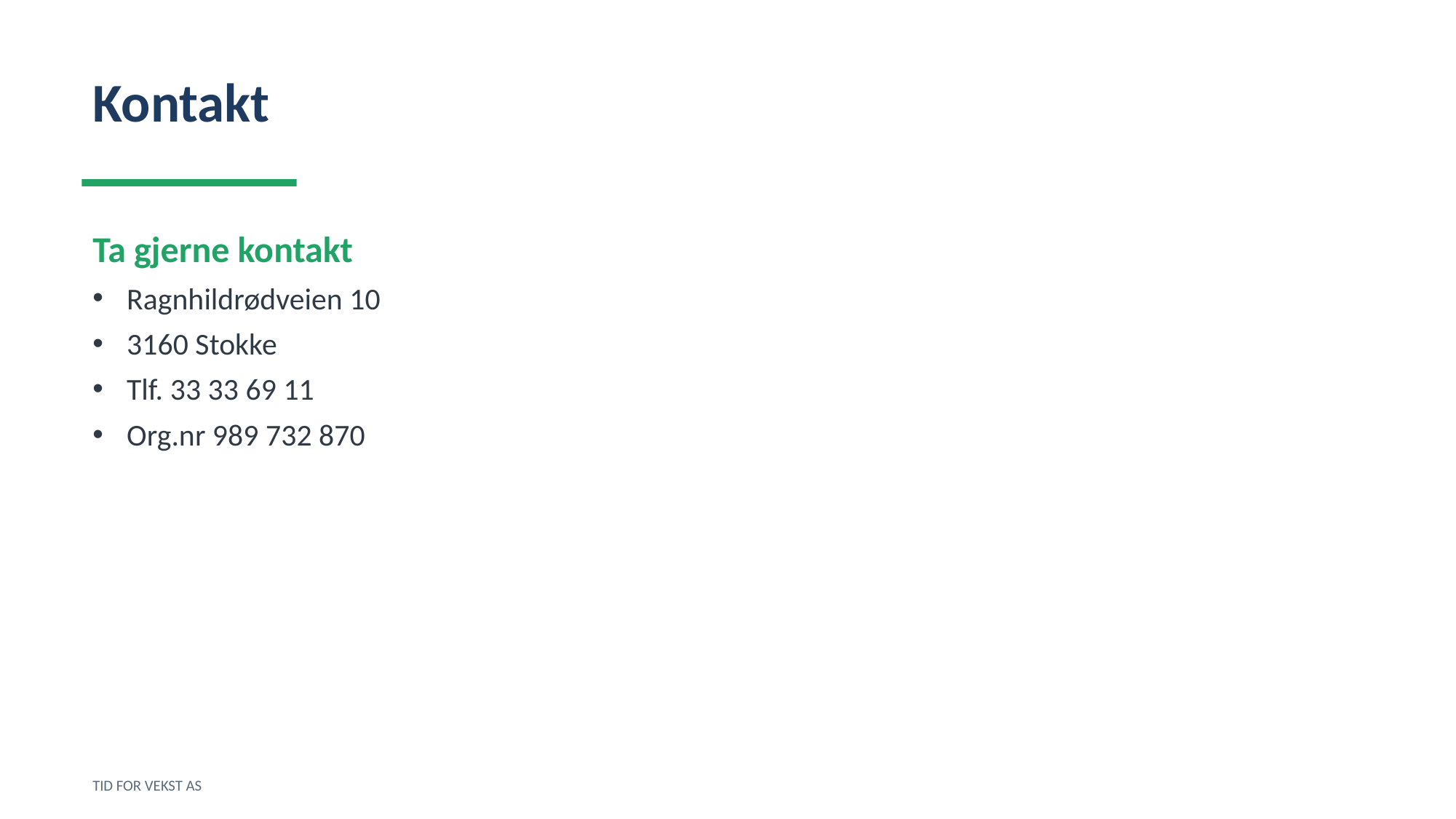

Kontakt

Ta gjerne kontakt
Ragnhildrødveien 10
3160 Stokke
Tlf. 33 33 69 11
Org.nr 989 732 870
TID FOR VEKST AS